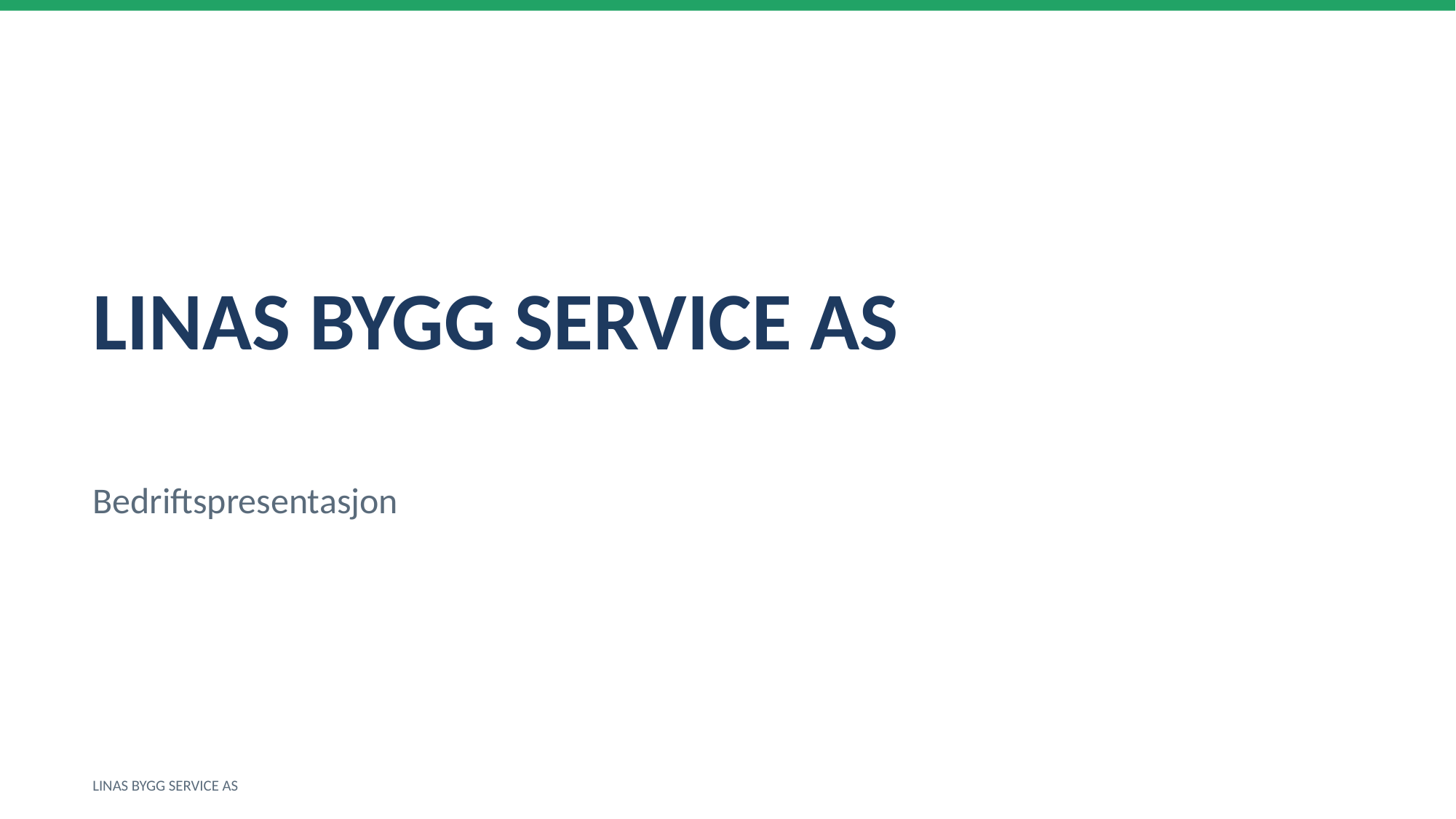

LINAS BYGG SERVICE AS
Bedriftspresentasjon
LINAS BYGG SERVICE AS